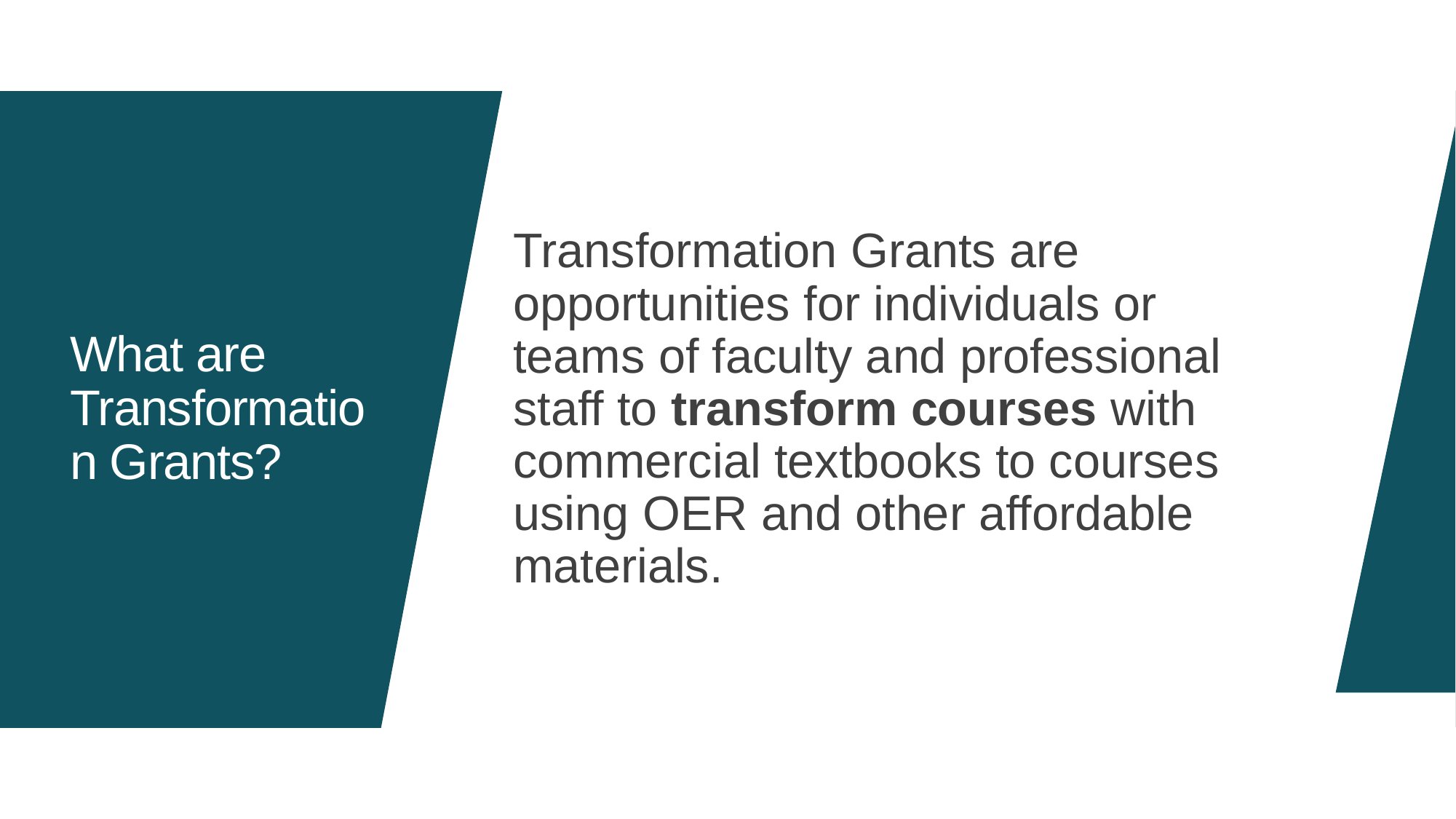

Transformation Grants are opportunities for individuals or teams of faculty and professional staff to transform courses with commercial textbooks to courses using OER and other affordable materials.

# What are Transformation Grants?